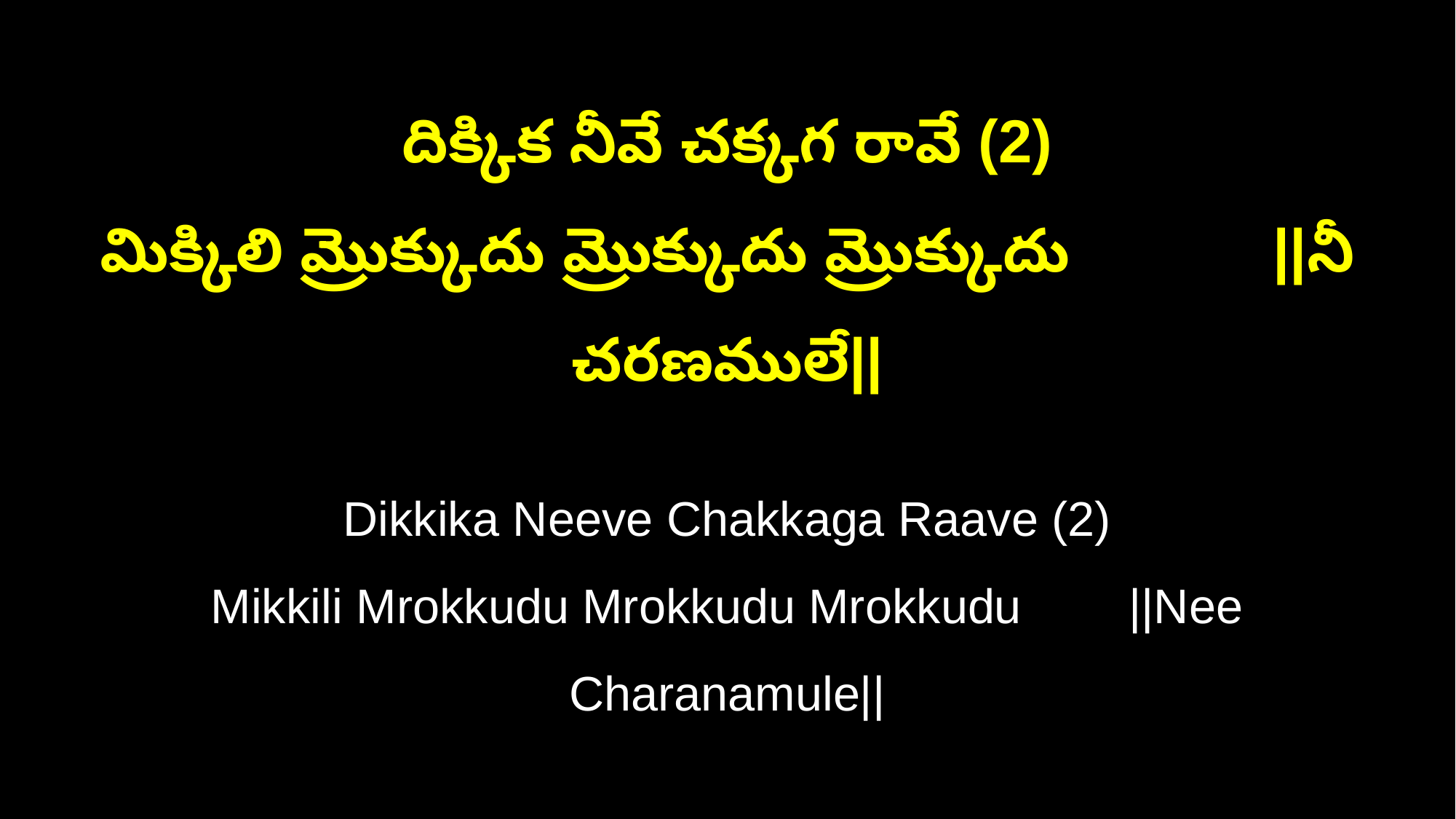

దిక్కిక నీవే చక్కగ రావే (2)
మిక్కిలి మ్రొక్కుదు మ్రొక్కుదు మ్రొక్కుదు            ||నీ చరణములే||
Dikkika Neeve Chakkaga Raave (2)
Mikkili Mrokkudu Mrokkudu Mrokkudu        ||Nee Charanamule||